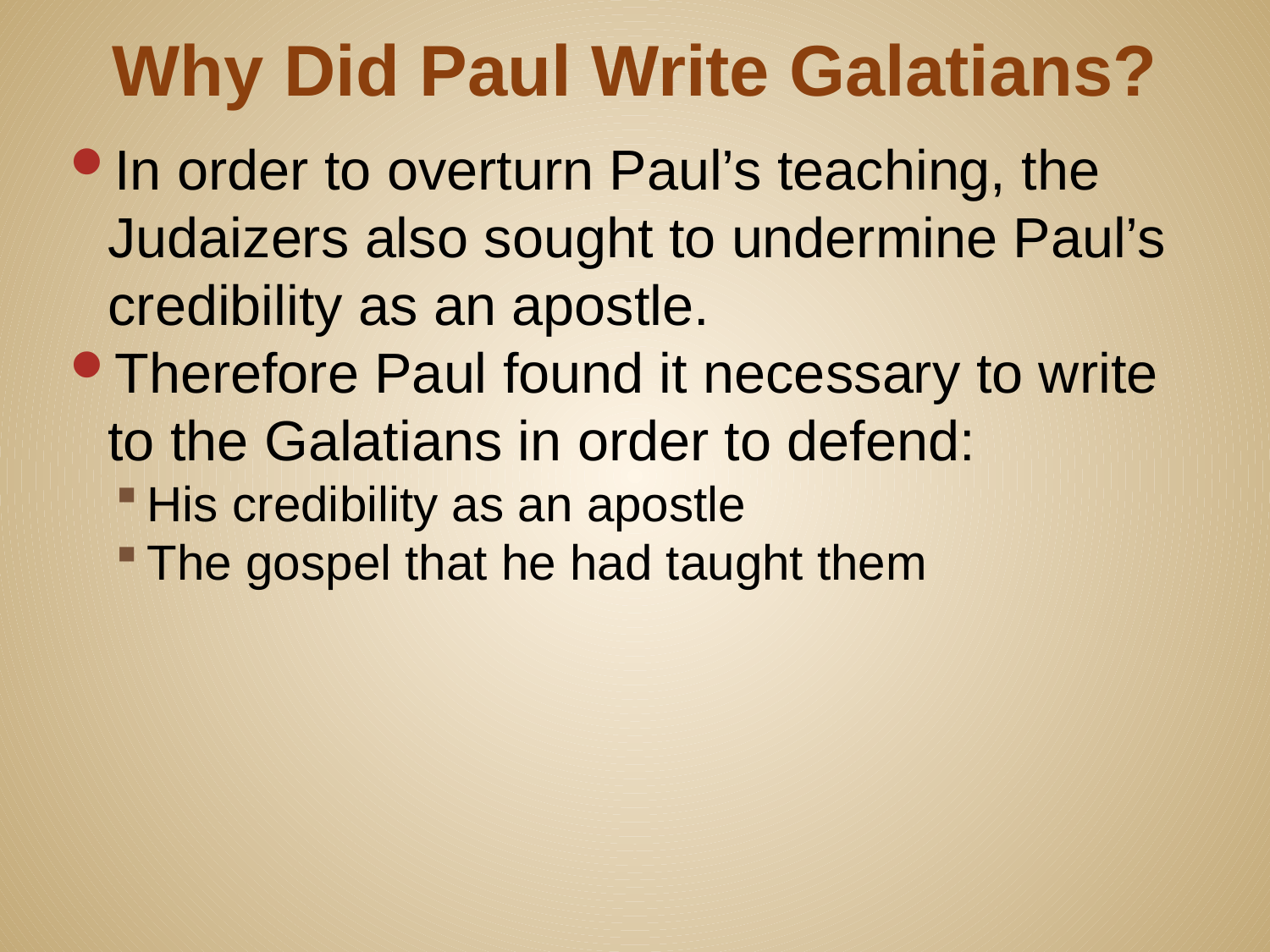

# Why Did Paul Write Galatians?
In order to overturn Paul’s teaching, the Judaizers also sought to undermine Paul’s credibility as an apostle.
Therefore Paul found it necessary to write to the Galatians in order to defend:
His credibility as an apostle
The gospel that he had taught them